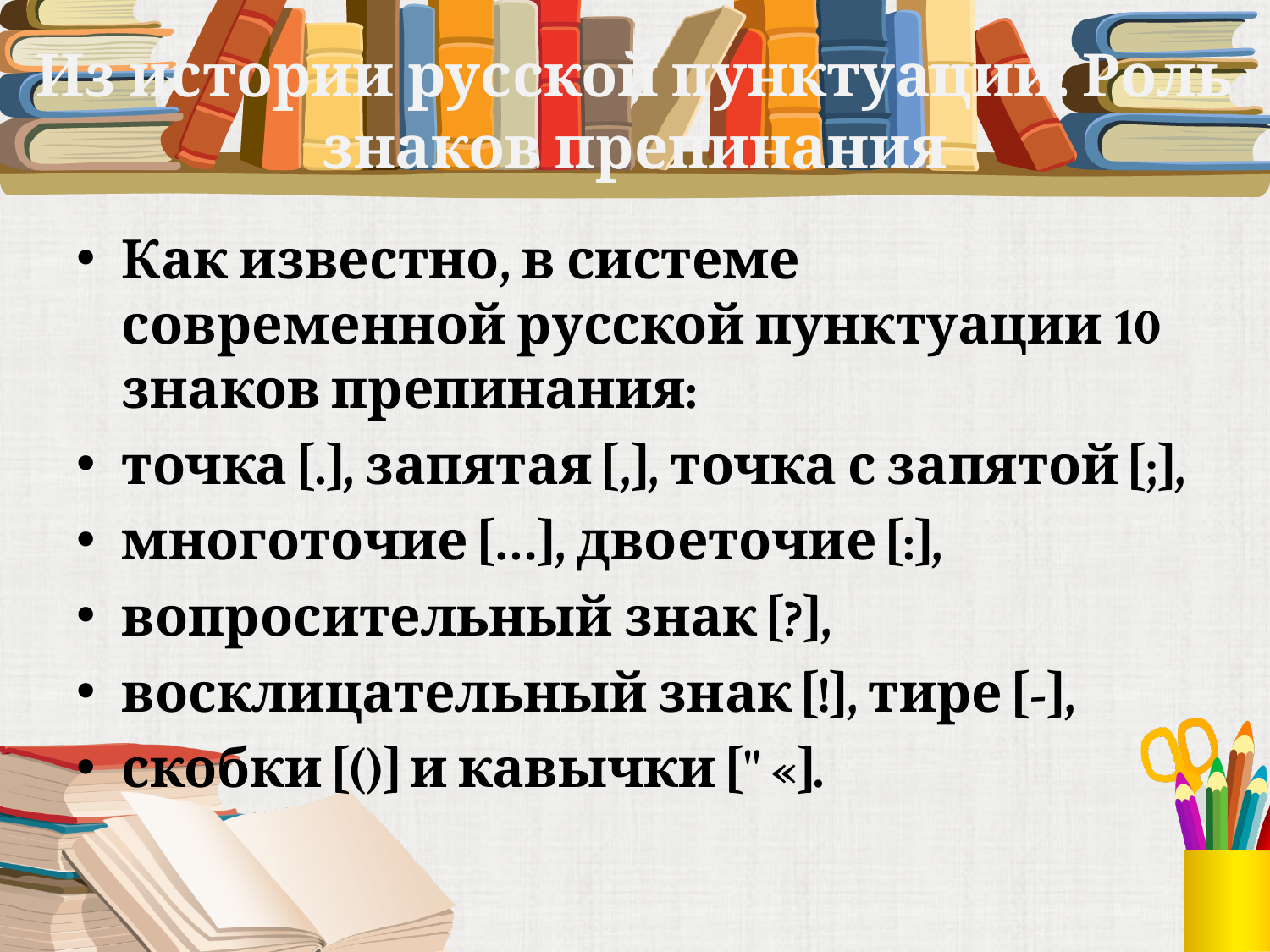

# Из истории русской пунктуации. Роль знаков препинания
Как известно, в системе современной русской пунктуации 10 знаков препинания:
точка [.], запятая [,], точка с запятой [;],
многоточие […], двоеточие [:],
вопросительный знак [?],
восклицательный знак [!], тире [-],
скобки [()] и кавычки [" «].